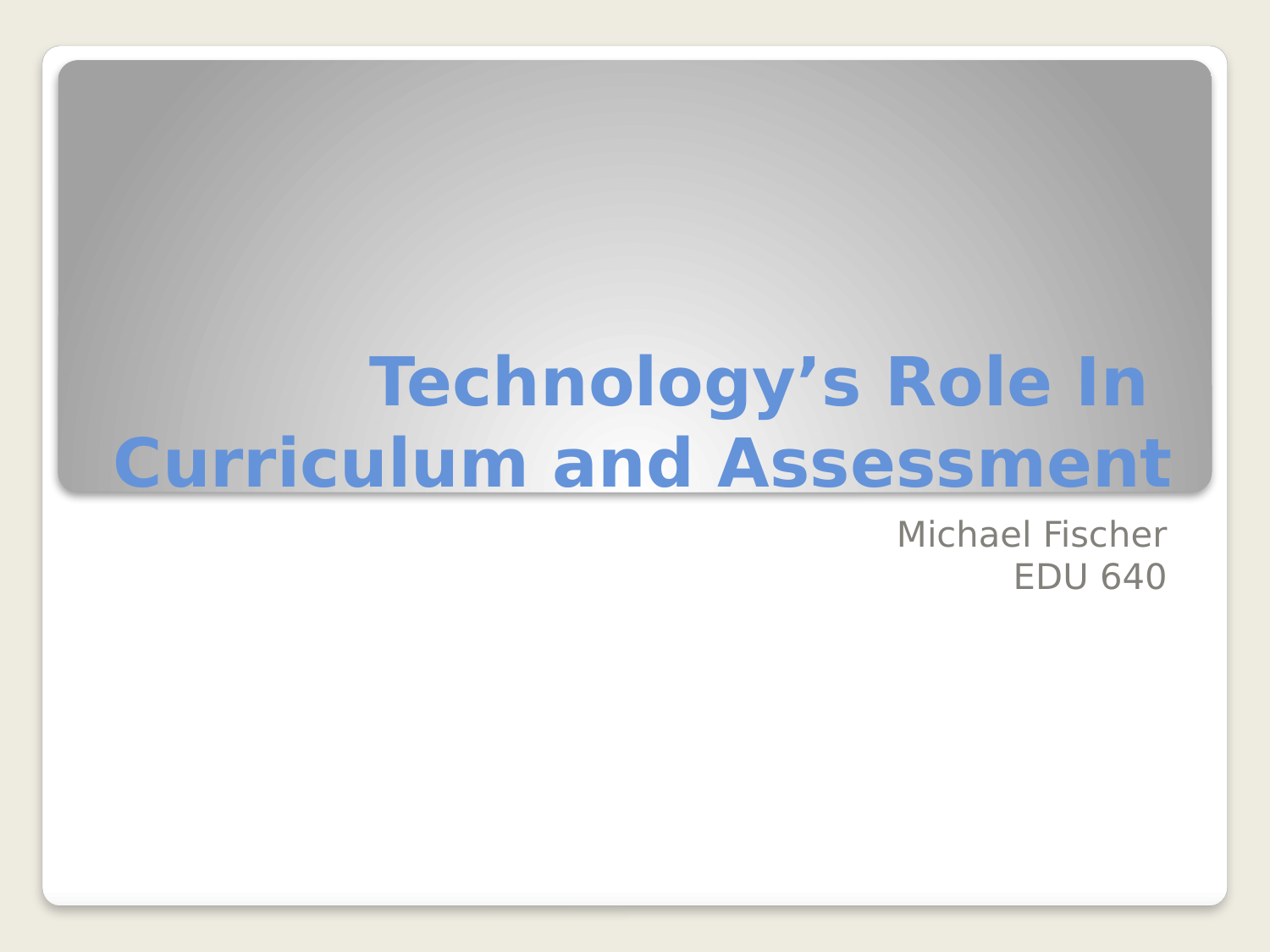

# Technology’s Role In Curriculum and Assessment
Michael Fischer
EDU 640